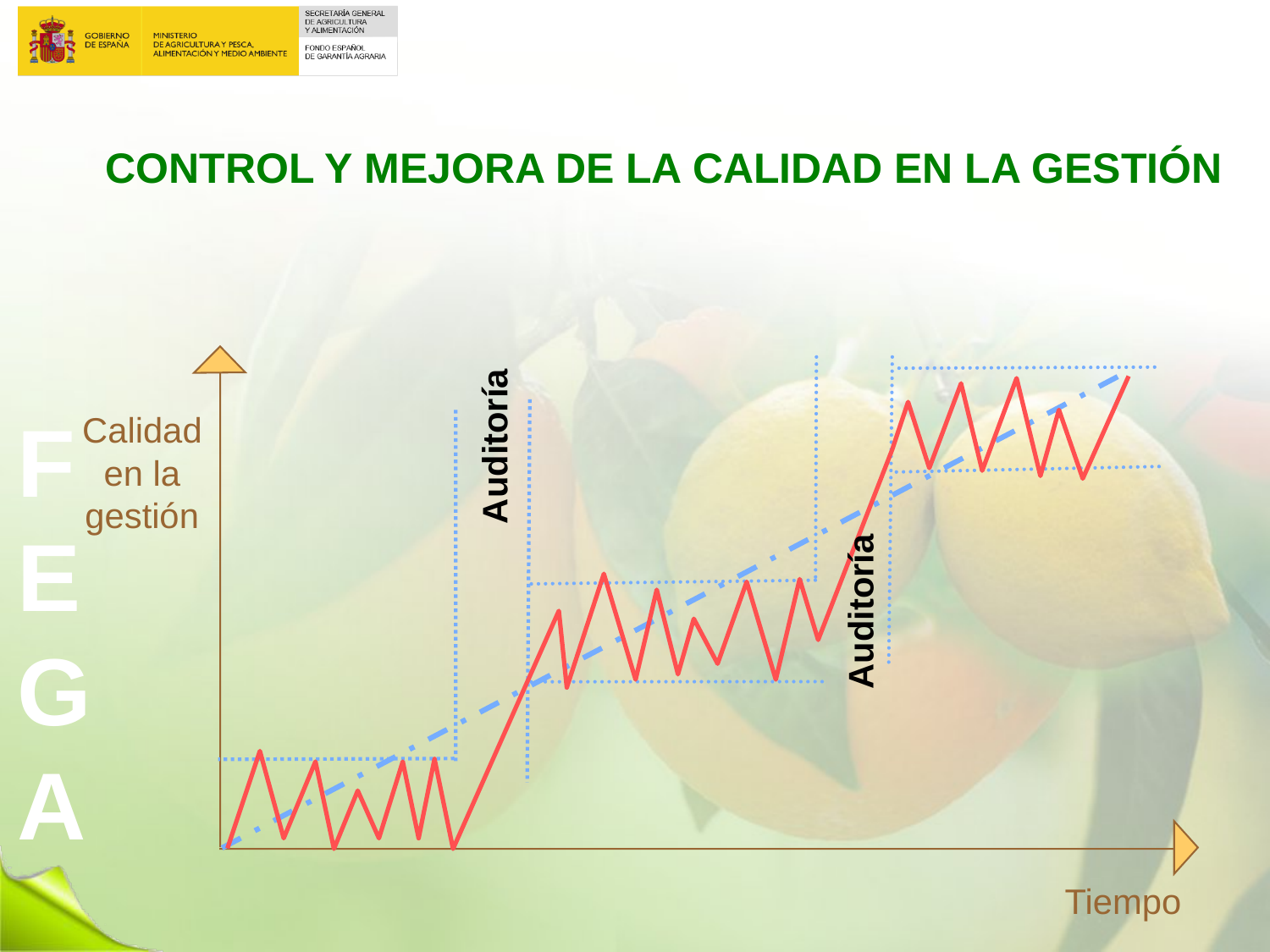

CONTROL Y MEJORA DE LA CALIDAD EN LA GESTIÓN

Calidad en la gestión

Auditoría

Auditoría

Tiempo